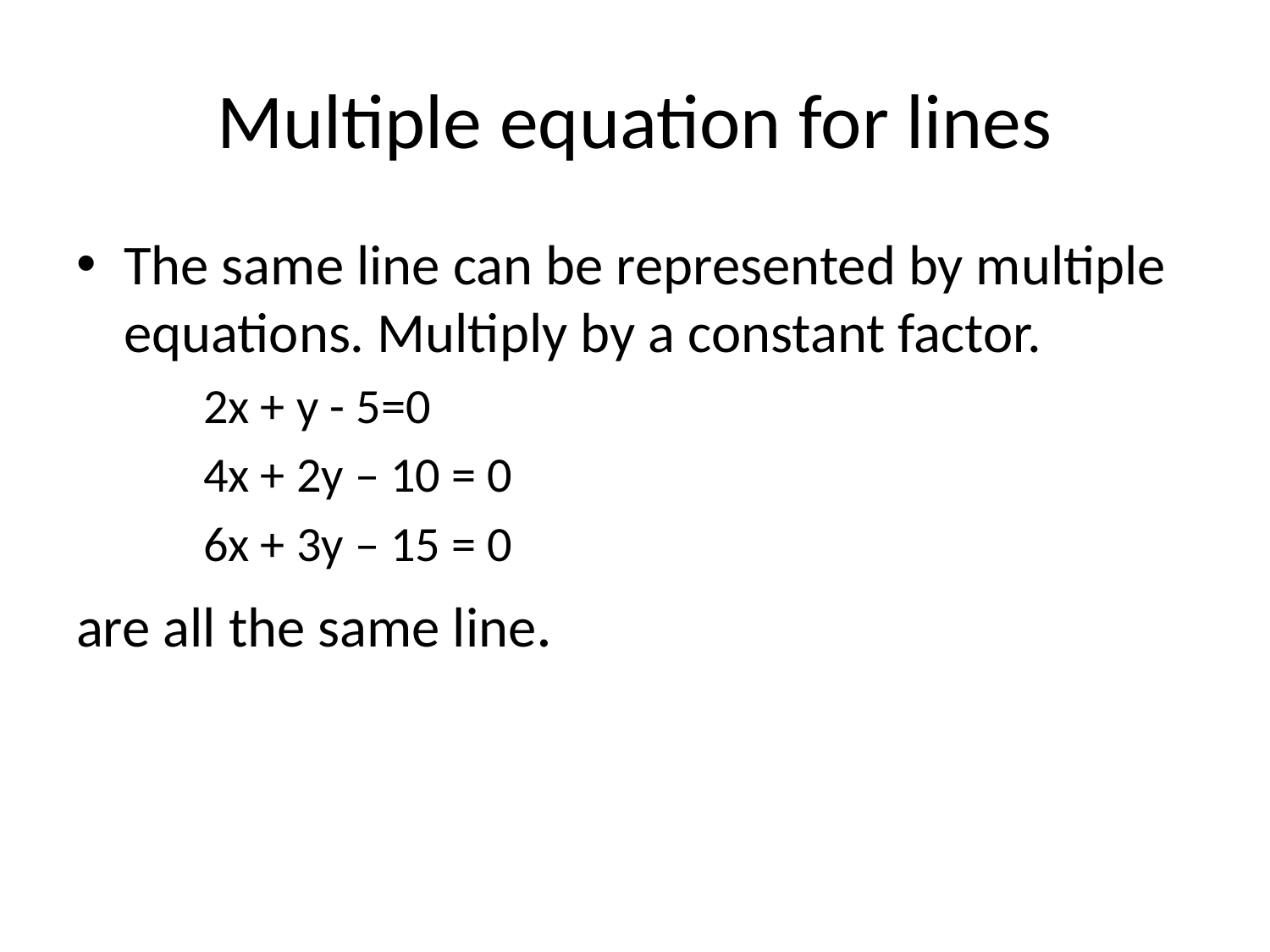

# Multiple equation for lines
The same line can be represented by multiple equations. Multiply by a constant factor.
2x + y - 5=0
4x + 2y – 10 = 0
6x + 3y – 15 = 0
are all the same line.